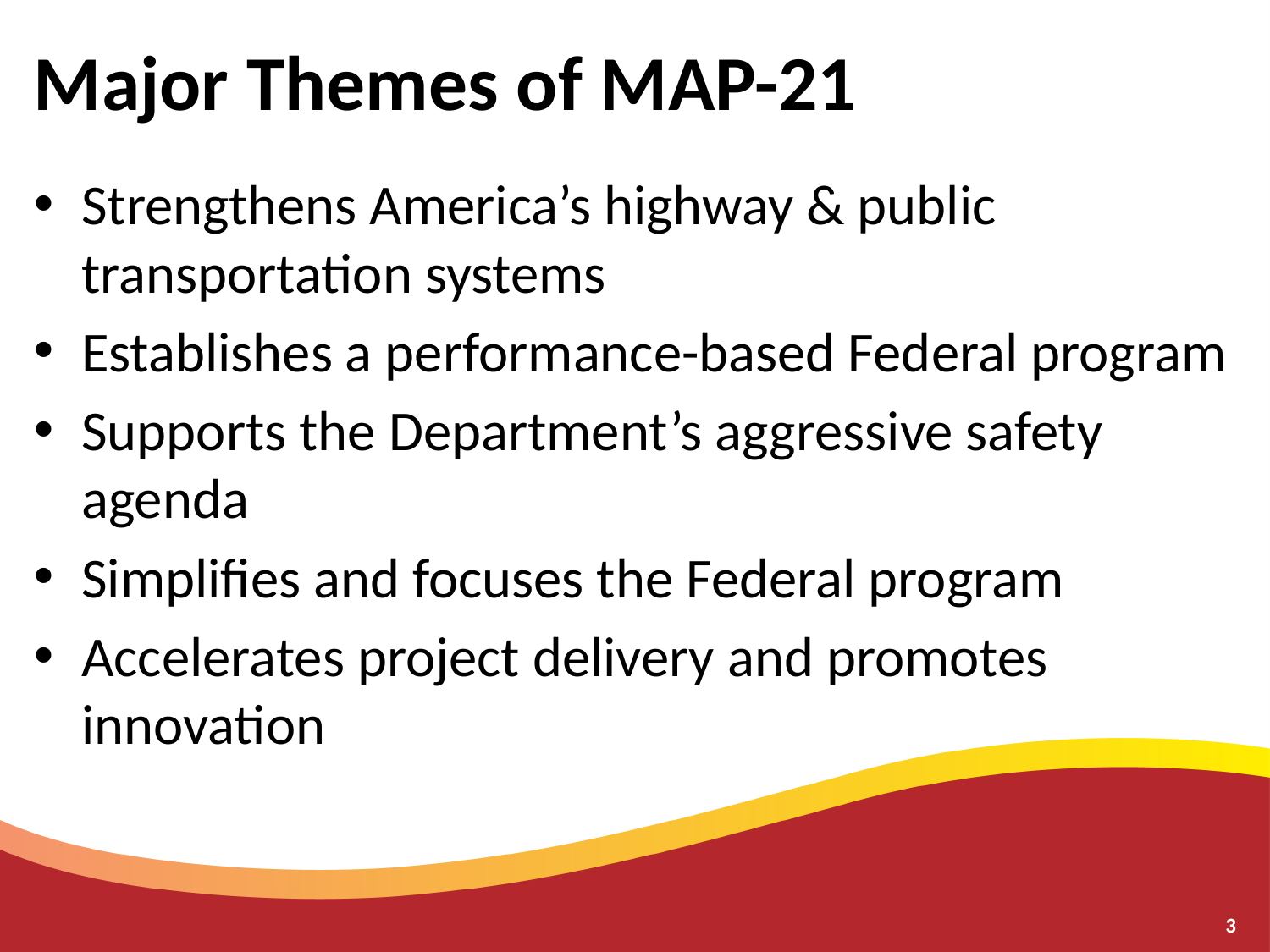

# Major Themes of MAP-21
Strengthens America’s highway & public transportation systems
Establishes a performance-based Federal program
Supports the Department’s aggressive safety agenda
Simplifies and focuses the Federal program
Accelerates project delivery and promotes innovation

3